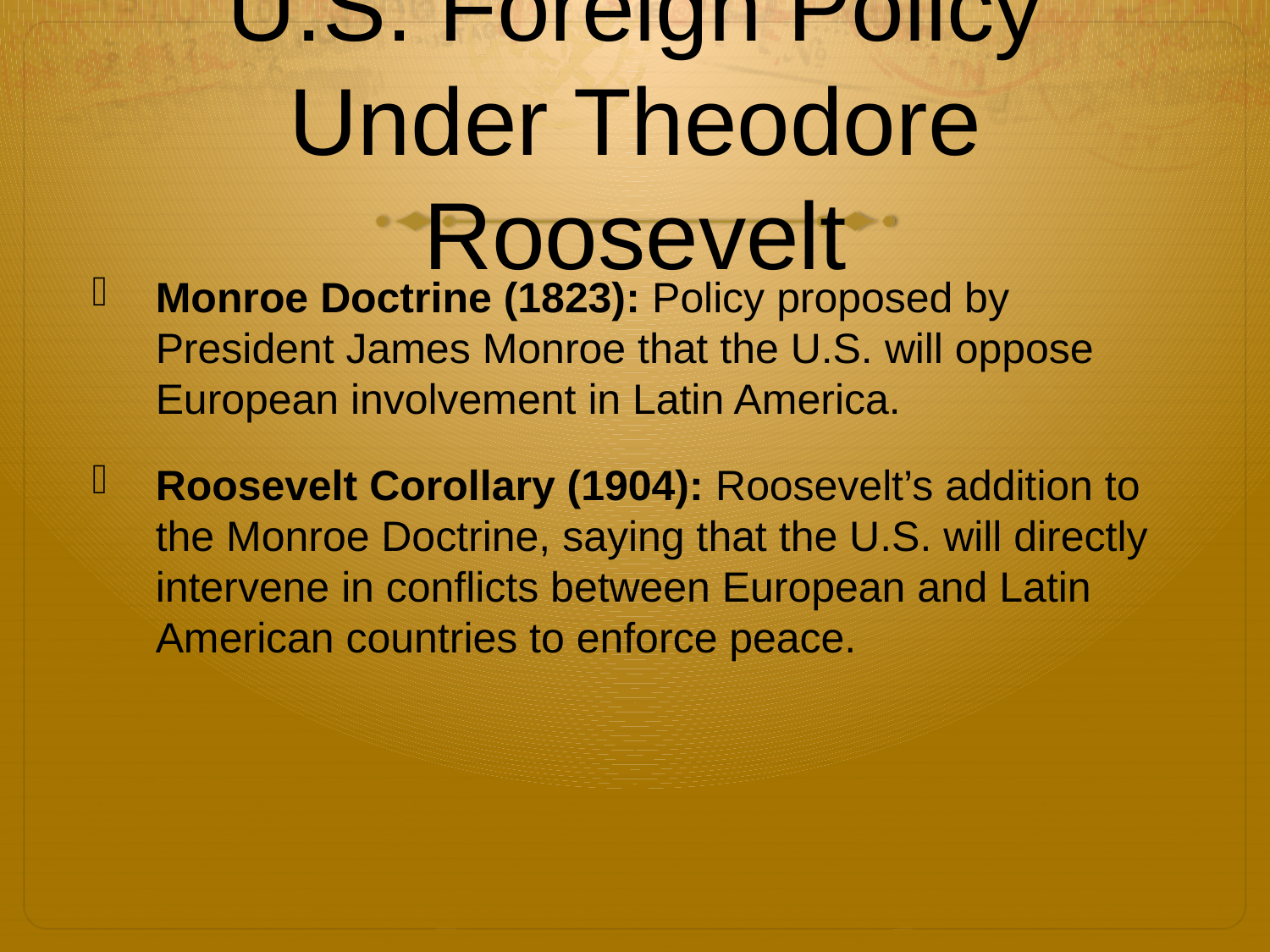

# U.S. Foreign Policy Under Theodore Roosevelt
Monroe Doctrine (1823): Policy proposed by President James Monroe that the U.S. will oppose European involvement in Latin America.
Roosevelt Corollary (1904): Roosevelt’s addition to the Monroe Doctrine, saying that the U.S. will directly intervene in conflicts between European and Latin American countries to enforce peace.